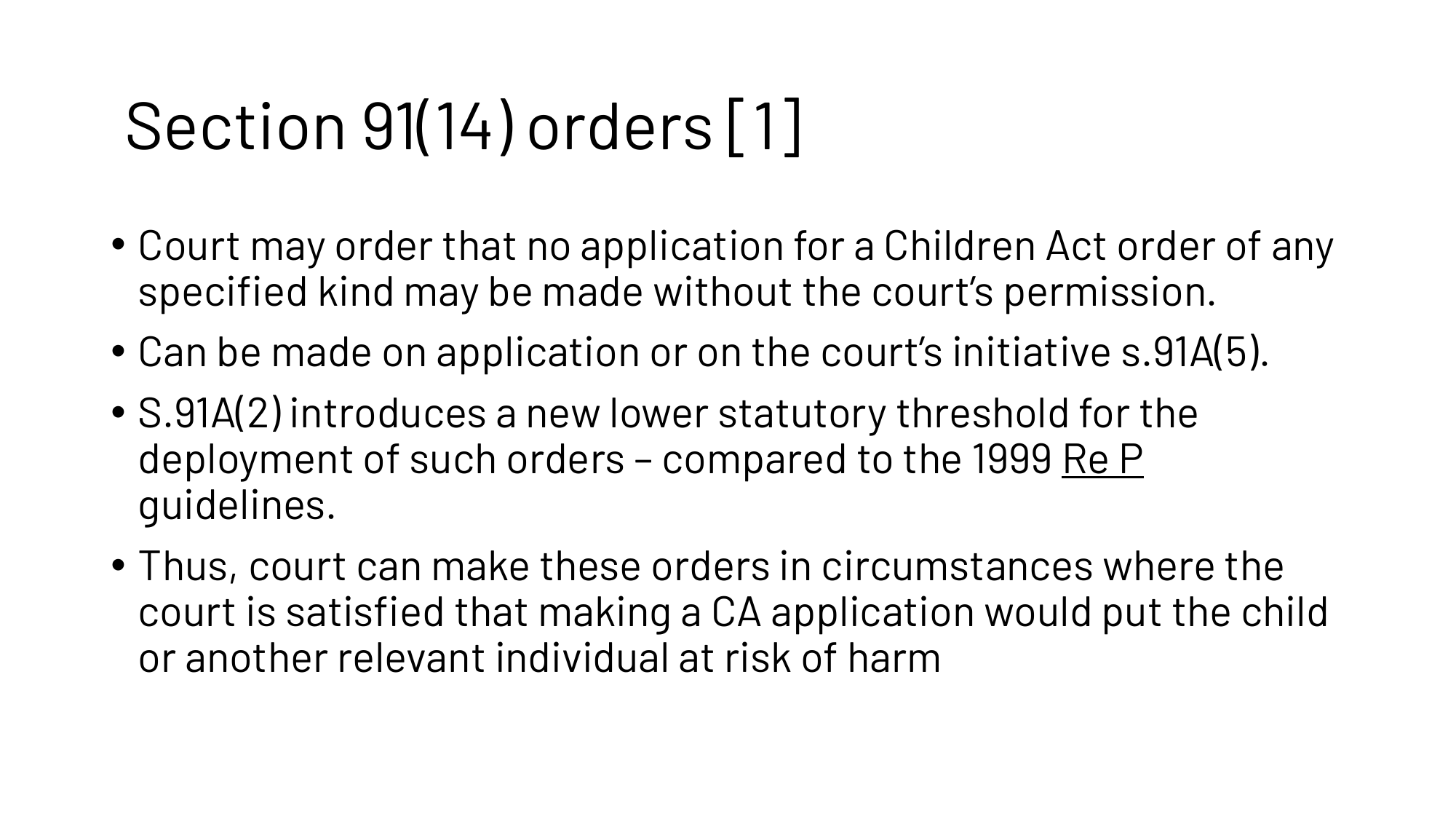

# Section 91(14) orders [1]
Court may order that no application for a Children Act order of any specified kind may be made without the court’s permission.
Can be made on application or on the court’s initiative s.91A(5).
S.91A(2) introduces a new lower statutory threshold for the deployment of such orders – compared to the 1999 Re P guidelines.
Thus, court can make these orders in circumstances where the court is satisfied that making a CA application would put the child or another relevant individual at risk of harm